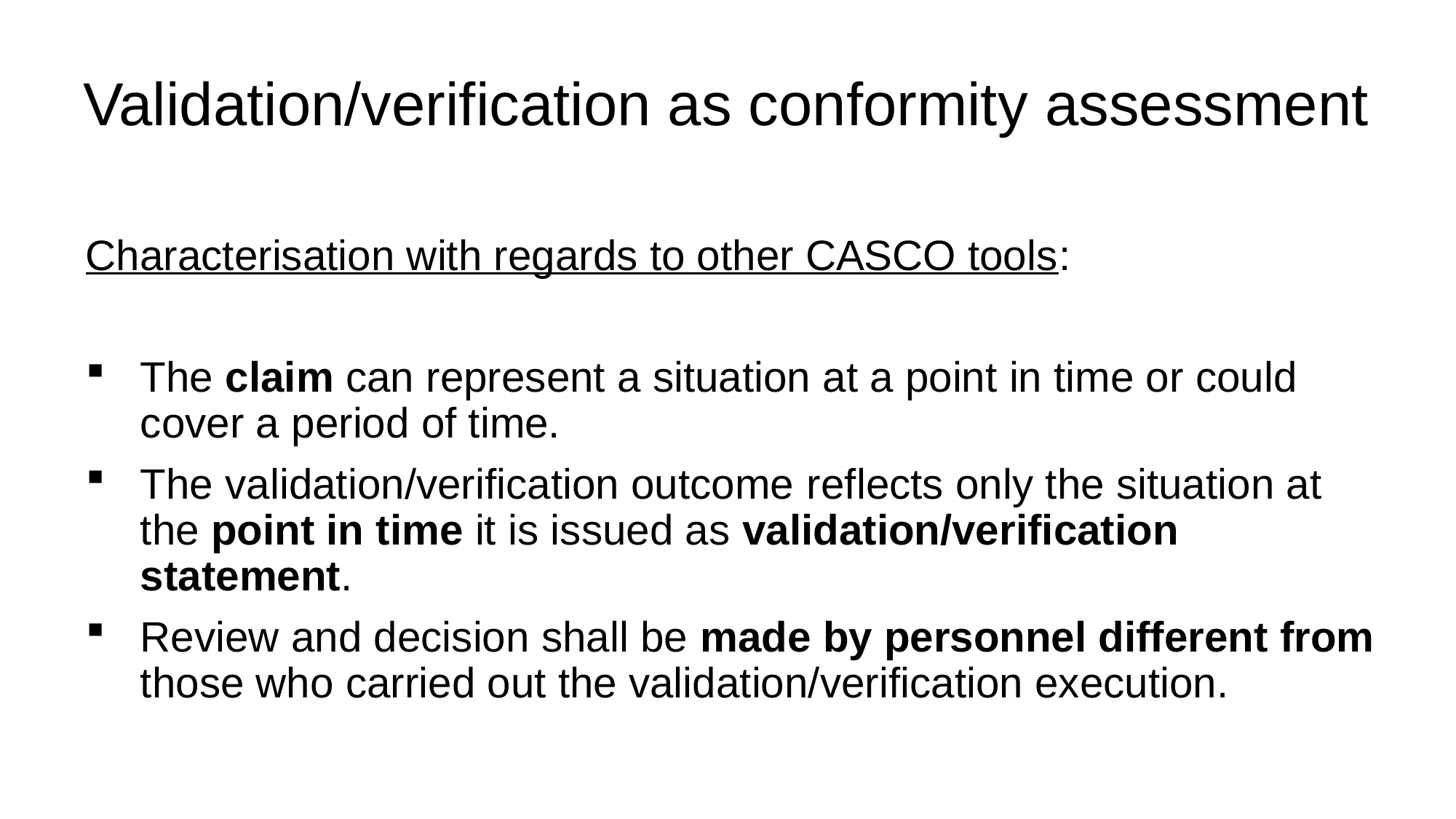

# Validation/verification as conformity assessment
Characterisation with regards to other CASCO tools:

The claim can represent a situation at a point in time or could cover a period of time.
The validation/verification outcome reflects only the situation at the point in time it is issued as validation/verification statement.
Review and decision shall be made by personnel different from those who carried out the validation/verification execution.